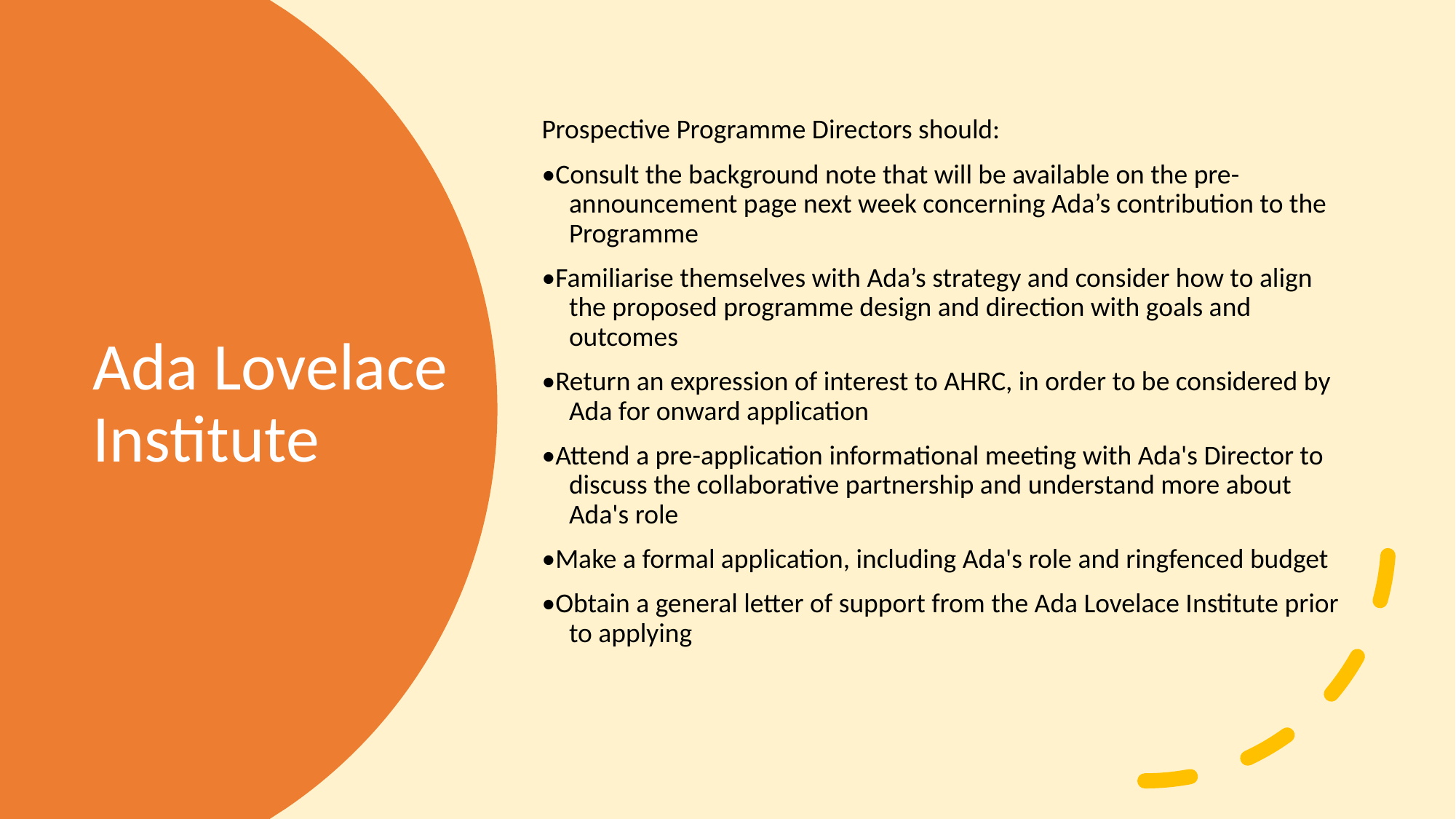

Prospective Programme Directors should:
•Consult the background note that will be available on the pre-announcement page next week concerning Ada’s contribution to the Programme
•Familiarise themselves with Ada’s strategy and consider how to align the proposed programme design and direction with goals and outcomes
•Return an expression of interest to AHRC, in order to be considered by Ada for onward application
•Attend a pre-application informational meeting with Ada's Director to discuss the collaborative partnership and understand more about Ada's role
•Make a formal application, including Ada's role and ringfenced budget
•Obtain a general letter of support from the Ada Lovelace Institute prior to applying

# Ada Lovelace Institute